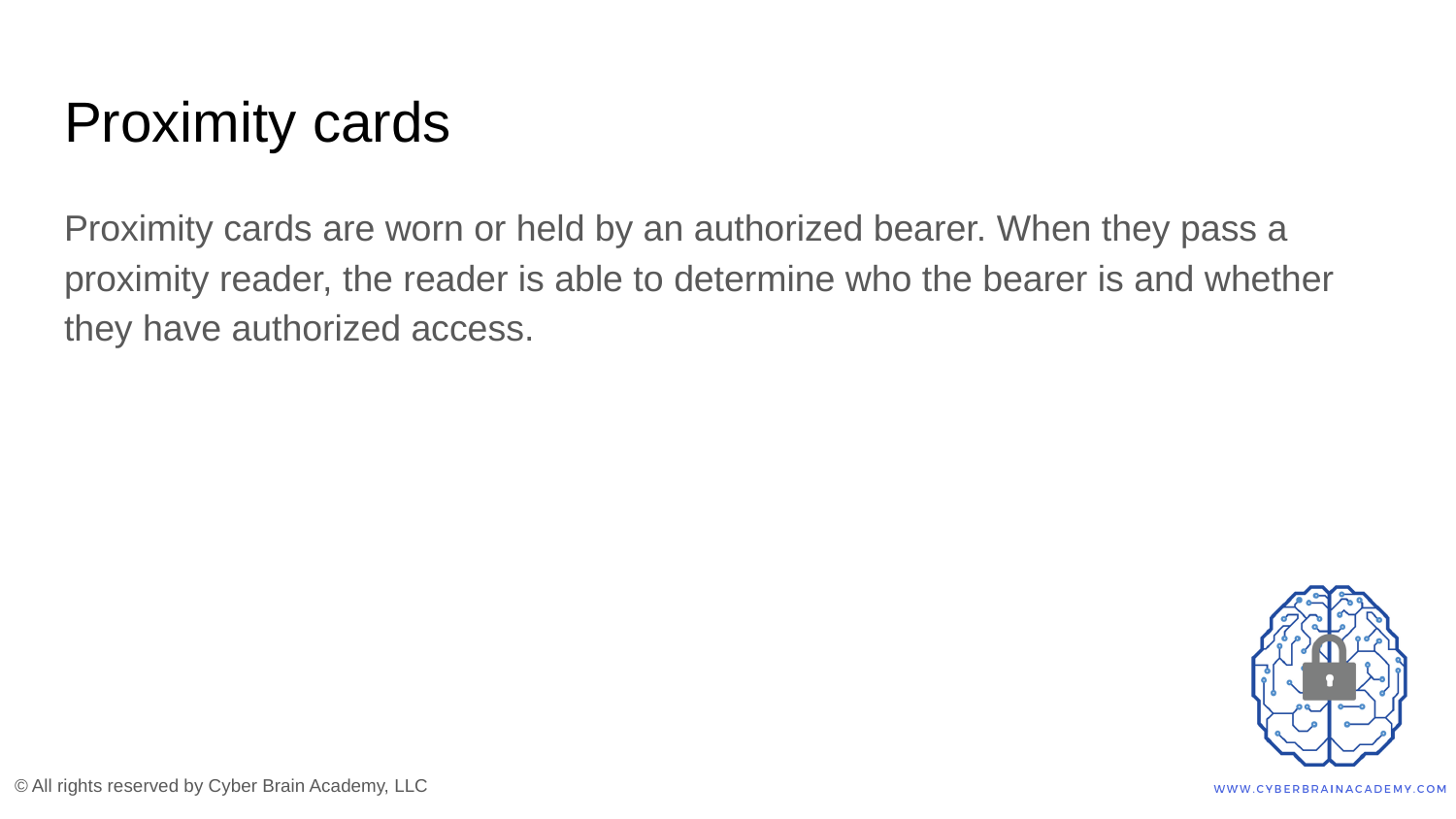

# Proximity cards

Proximity cards are worn or held by an authorized bearer. When they pass a proximity reader, the reader is able to determine who the bearer is and whether they have authorized access.